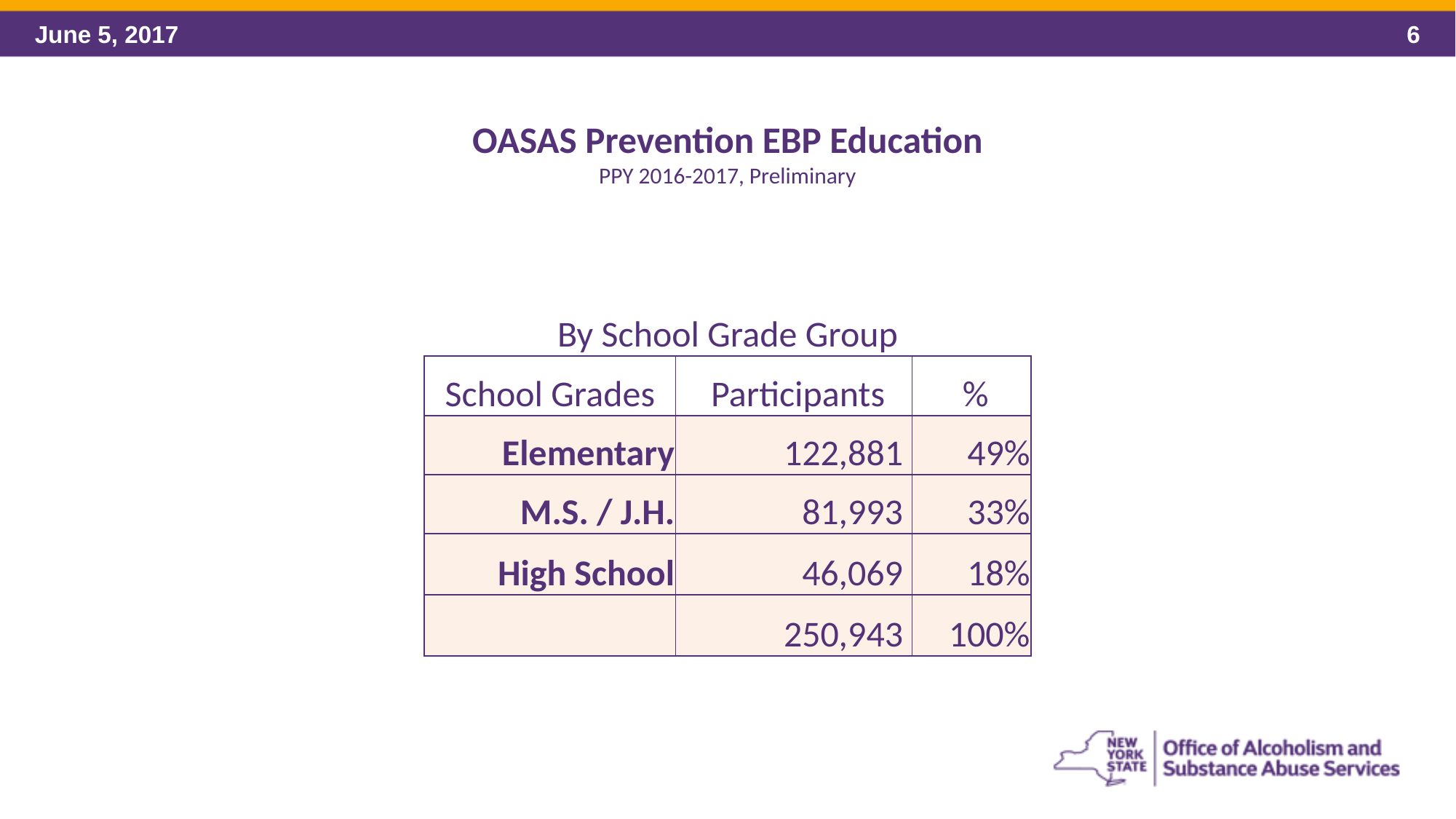

# OASAS Prevention EBP Education PPY 2016-2017, Preliminary
| By School Grade Group |  |  |
| --- | --- | --- |
| School Grades | Participants | % |
| Elementary | 122,881 | 49% |
| M.S. / J.H. | 81,993 | 33% |
| High School | 46,069 | 18% |
|  | 250,943 | 100% |